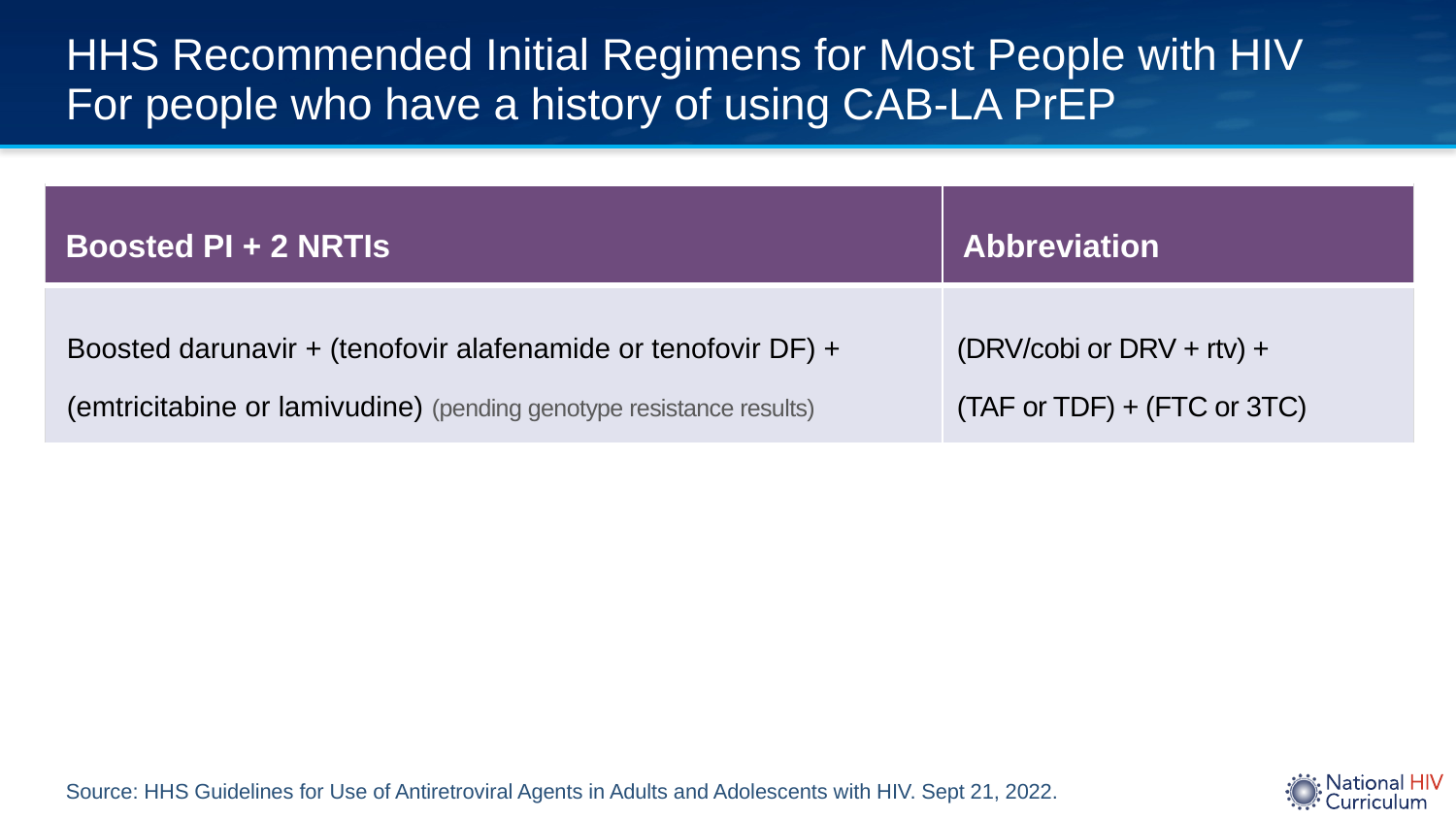

# HHS Recommended Initial Regimens for Most People with HIV For people who have a history of using CAB-LA PrEP
| Boosted PI + 2 NRTIs | Abbreviation |
| --- | --- |
| Boosted darunavir + (tenofovir alafenamide or tenofovir DF) + (emtricitabine or lamivudine) (pending genotype resistance results) | (DRV/cobi or DRV + rtv) + (TAF or TDF) + (FTC or 3TC) |
Source: HHS Guidelines for Use of Antiretroviral Agents in Adults and Adolescents with HIV. Sept 21, 2022.